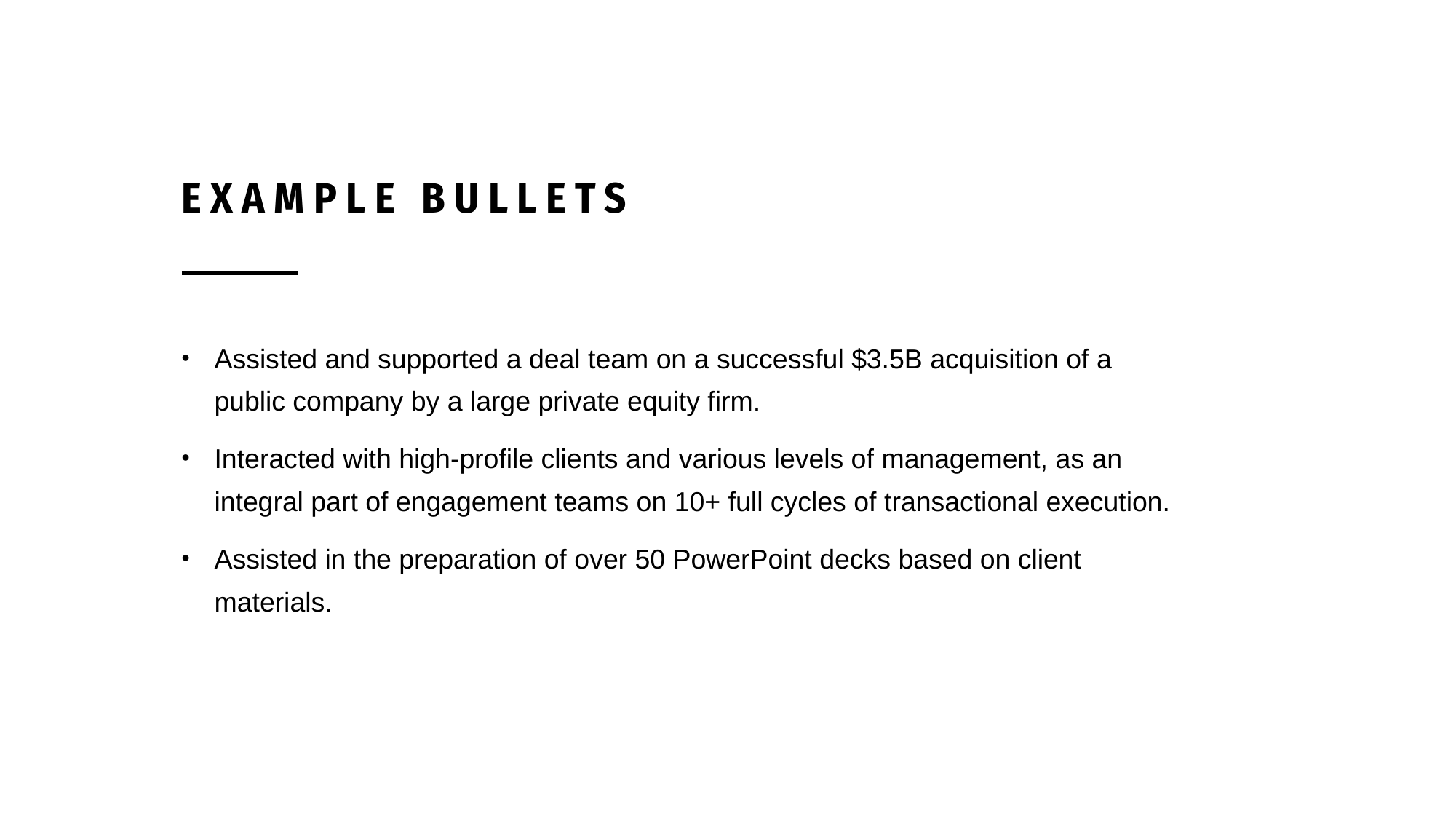

# Example Bullets
Assisted and supported a deal team on a successful $3.5B acquisition of a public company by a large private equity firm.
Interacted with high-profile clients and various levels of management, as an integral part of engagement teams on 10+ full cycles of transactional execution.
Assisted in the preparation of over 50 PowerPoint decks based on client materials.